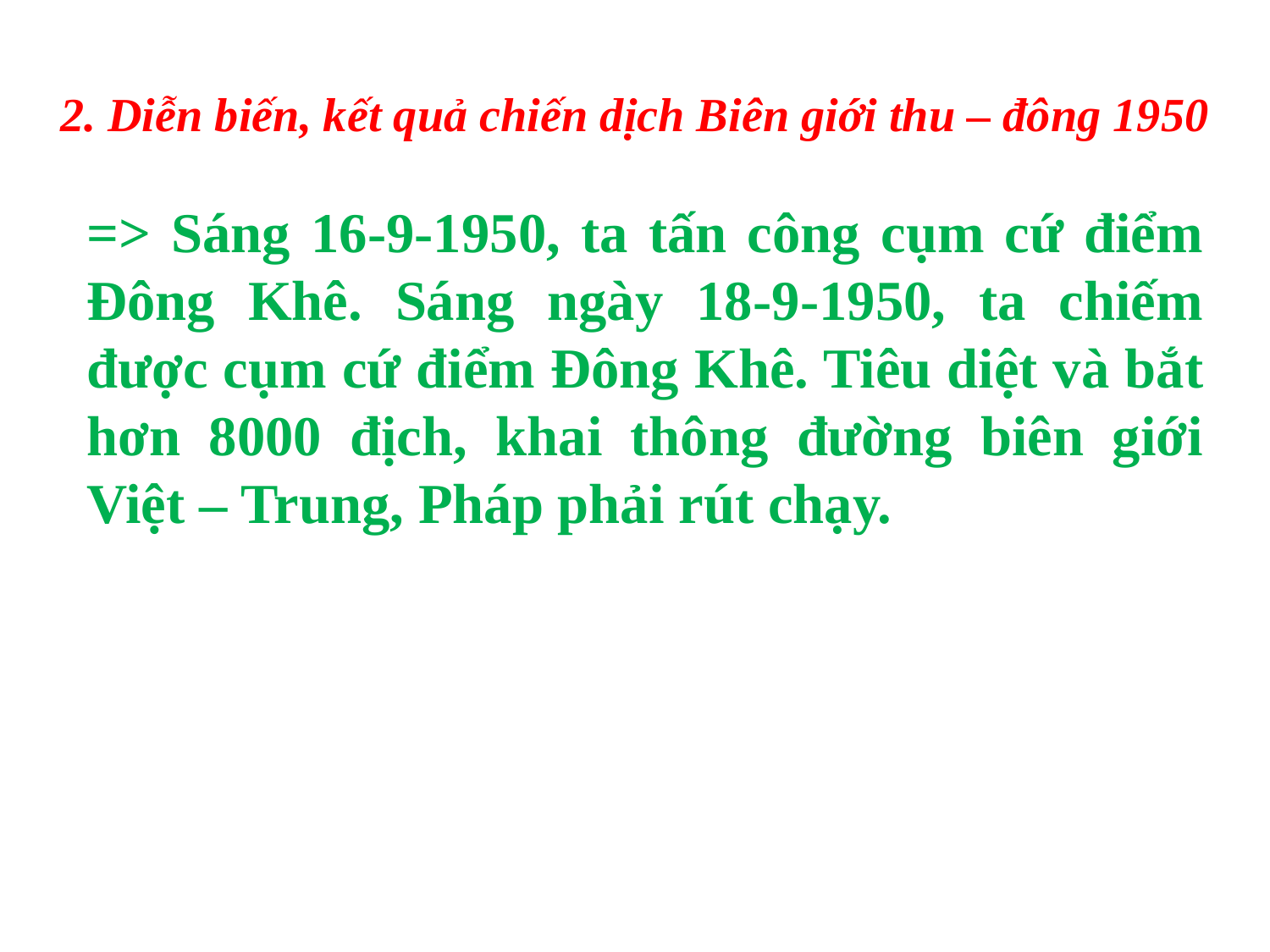

2. Diễn biến, kết quả chiến dịch Biên giới thu – đông 1950
=> Sáng 16-9-1950, ta tấn công cụm cứ điểm Đông Khê. Sáng ngày 18-9-1950, ta chiếm được cụm cứ điểm Đông Khê. Tiêu diệt và bắt hơn 8000 địch, khai thông đường biên giới Việt – Trung, Pháp phải rút chạy.